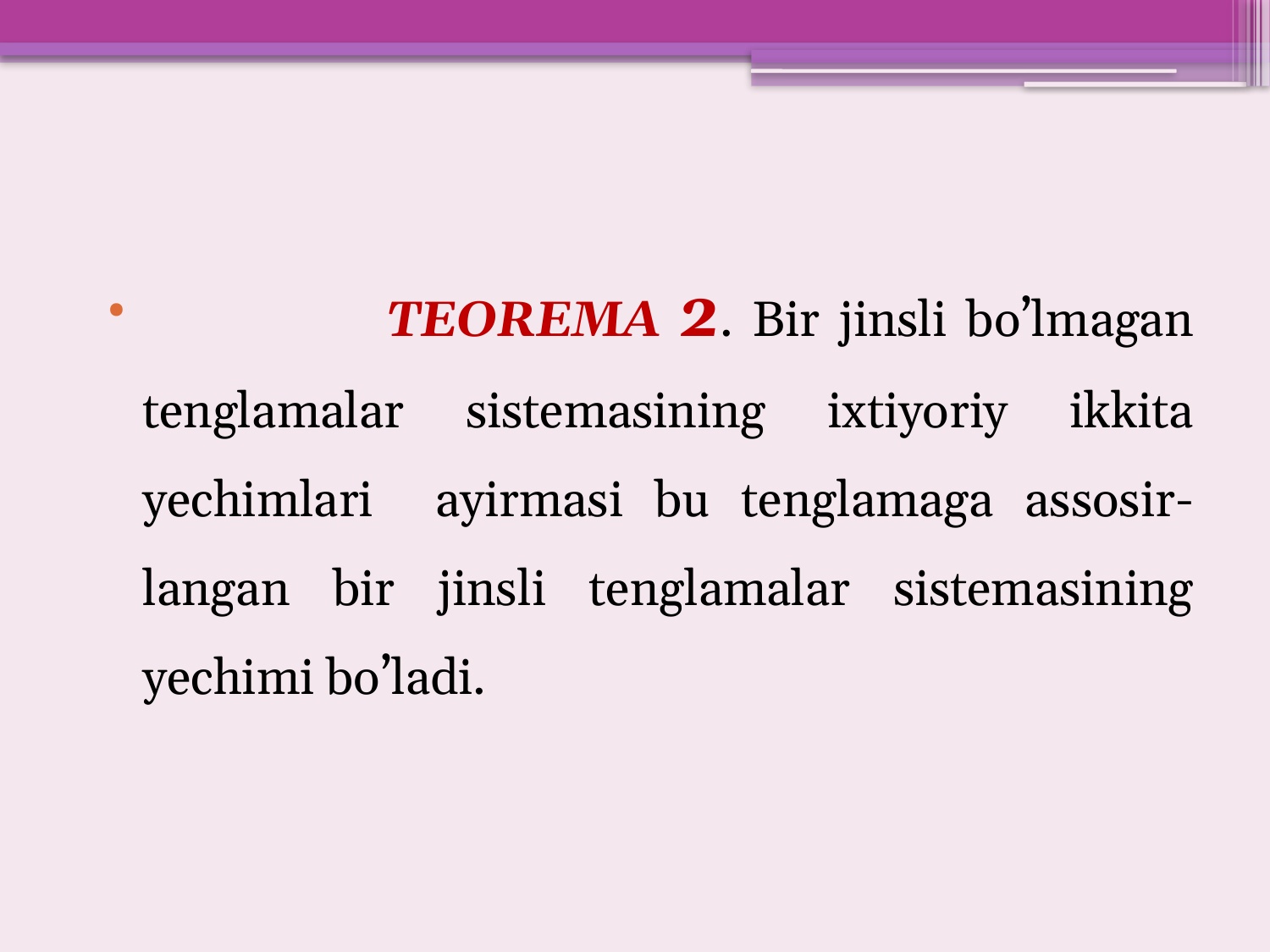

TEOREMA 2. Bir jinsli bo’lmagan tenglamalar sistemasining ixtiyoriy ikkita yechimlari  ayirmasi bu tenglamaga assosir-langan bir jinsli tenglamalar sistemasining yechimi bo’ladi.